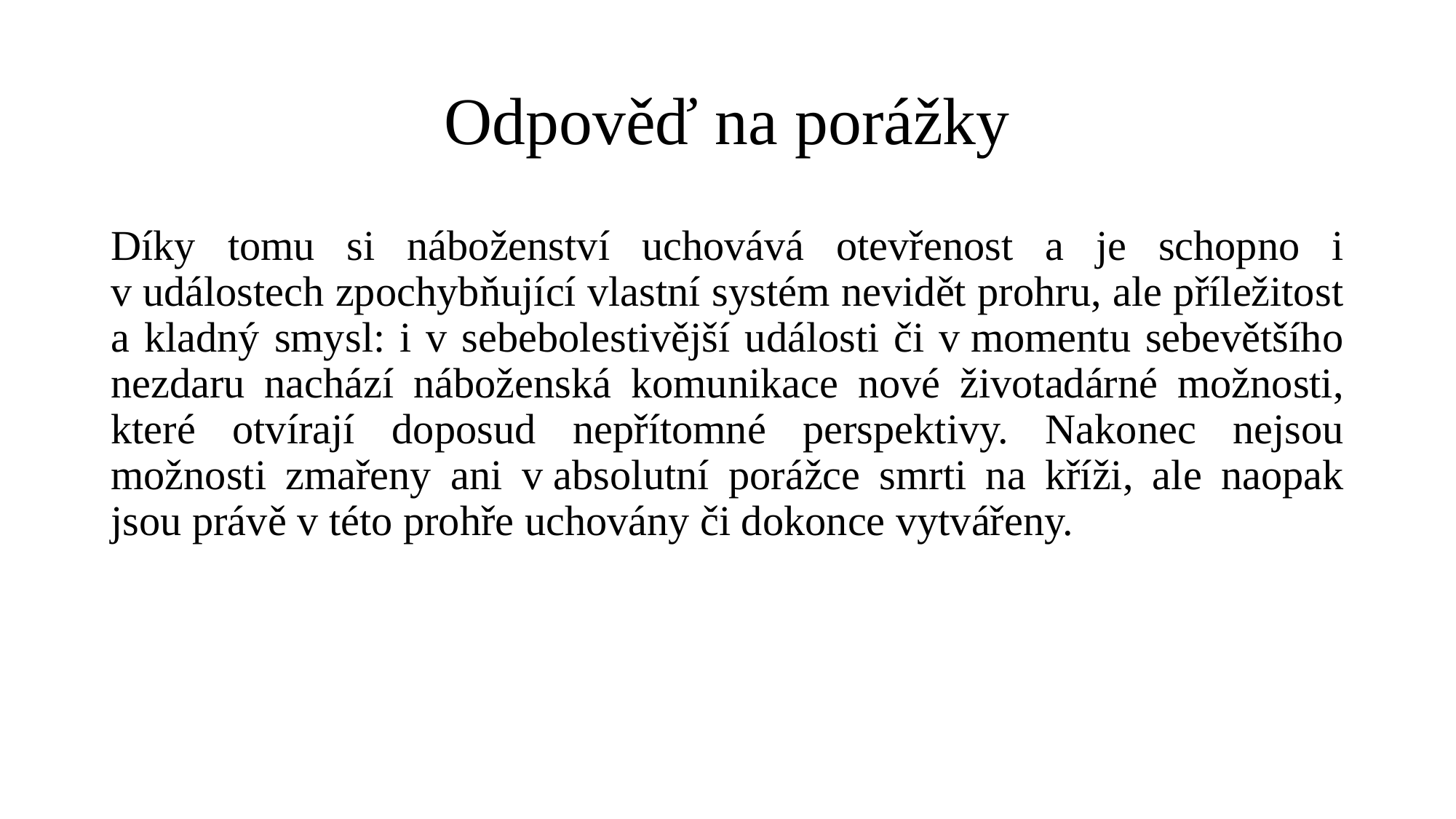

# Odpověď na porážky
Díky tomu si náboženství uchovává otevřenost a je schopno i v událostech zpochybňující vlastní systém nevidět prohru, ale příležitost a kladný smysl: i v sebebolestivější události či v momentu sebevětšího nezdaru nachází náboženská komunikace nové životadárné možnosti, které otvírají doposud nepřítomné perspektivy. Nakonec nejsou možnosti zmařeny ani v absolutní porážce smrti na kříži, ale naopak jsou právě v této prohře uchovány či dokonce vytvářeny.